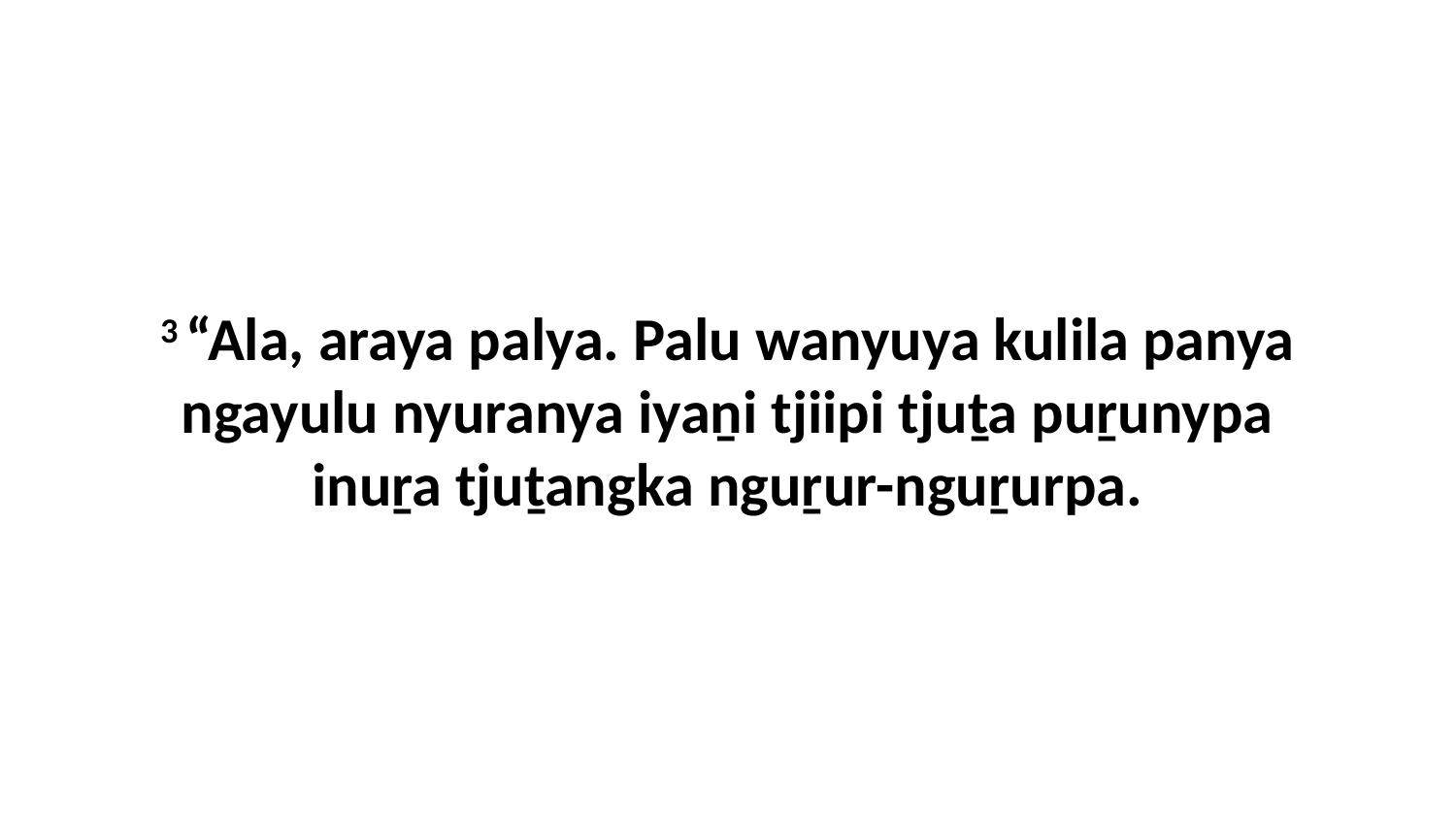

3 “Ala, araya palya. Palu wanyuya kulila panya ngayulu nyuranya iyaṉi tjiipi tjuṯa puṟunypa inuṟa tjuṯangka nguṟur-nguṟurpa.